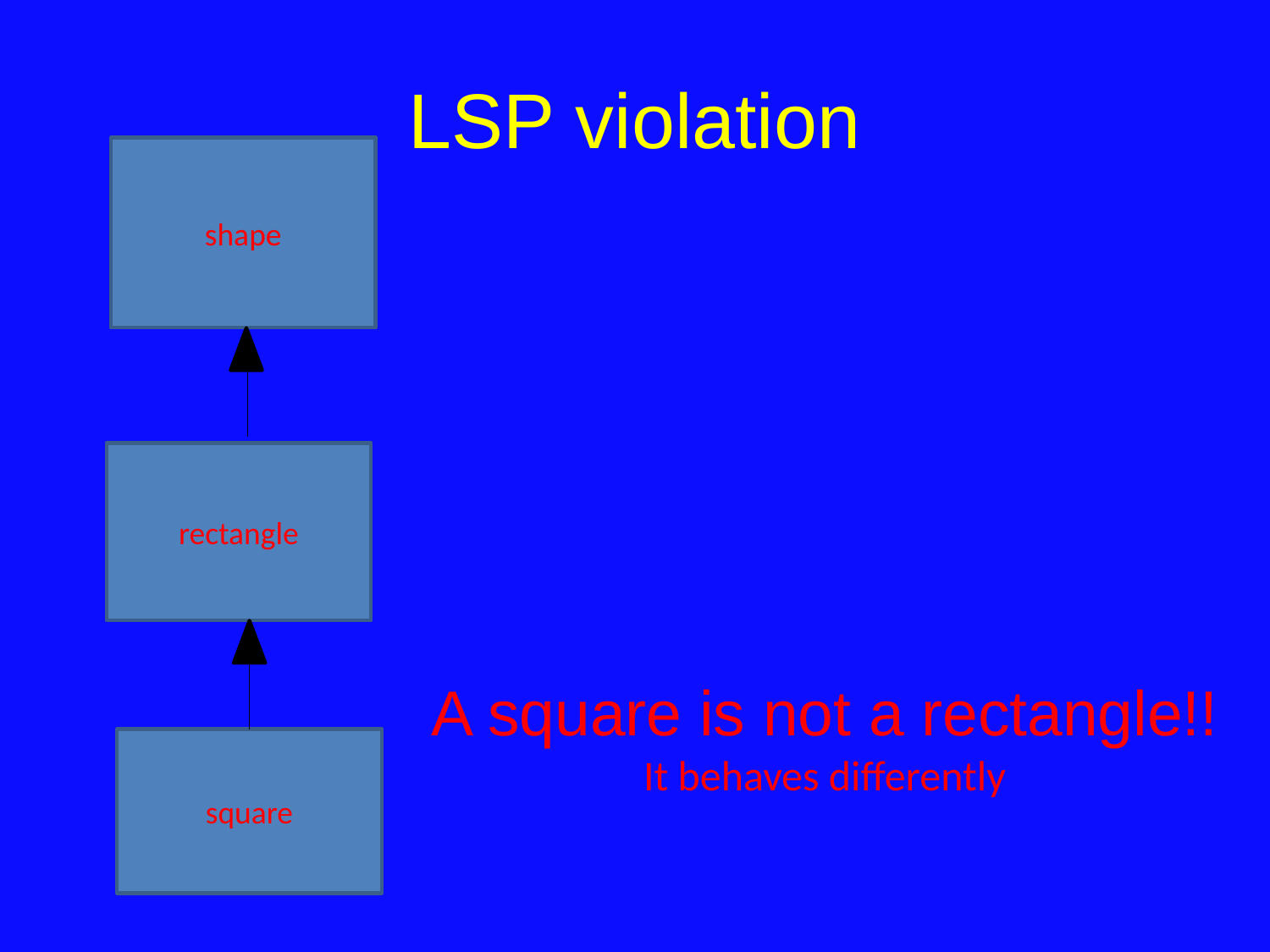

# LSP violation
shape

rectangle

A square is not a rectangle!!
It behaves differently
square